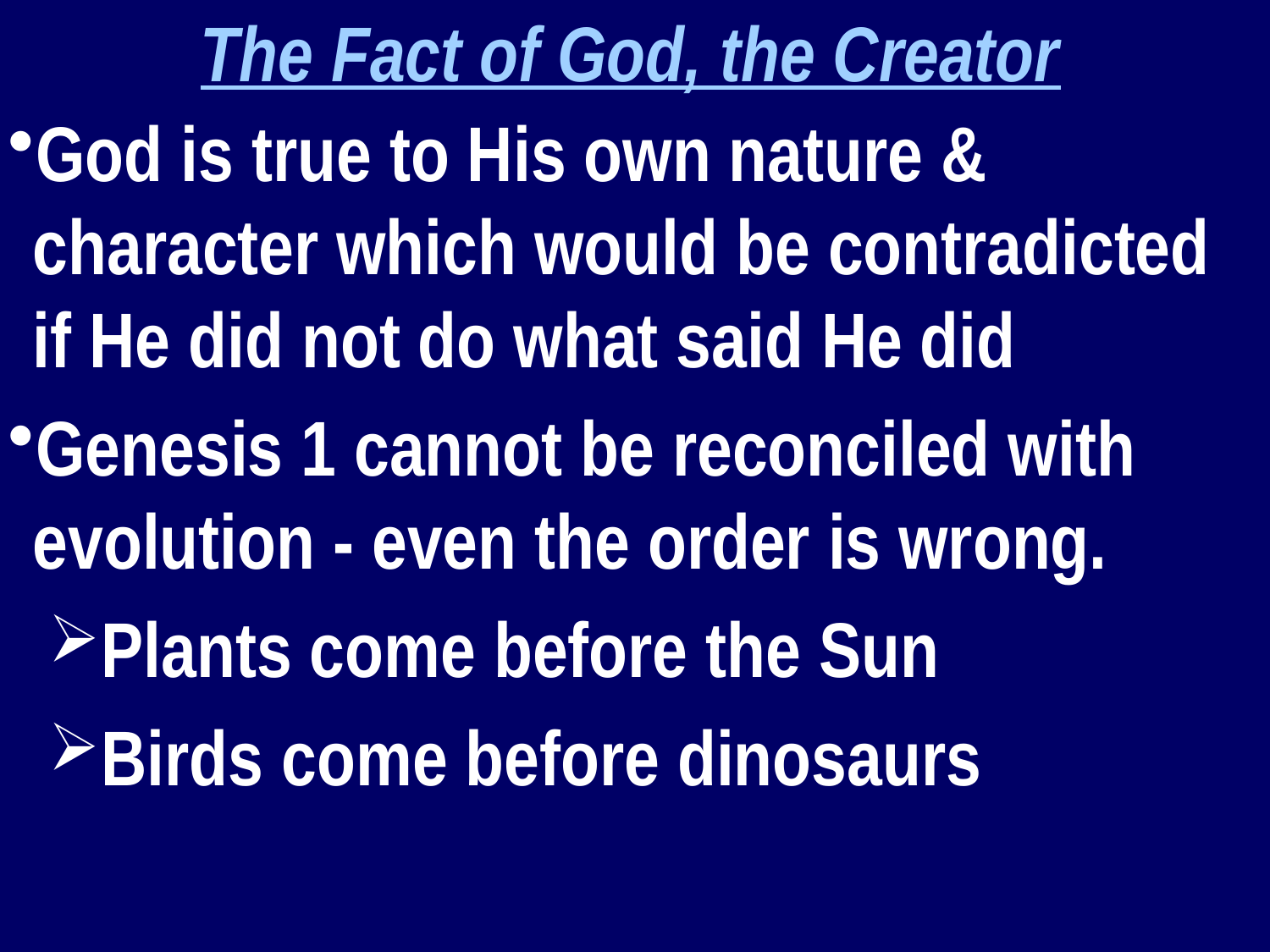

The Fact of God, the Creator
God is true to His own nature & character which would be contradicted if He did not do what said He did
Genesis 1 cannot be reconciled with evolution - even the order is wrong.
Plants come before the Sun
Birds come before dinosaurs